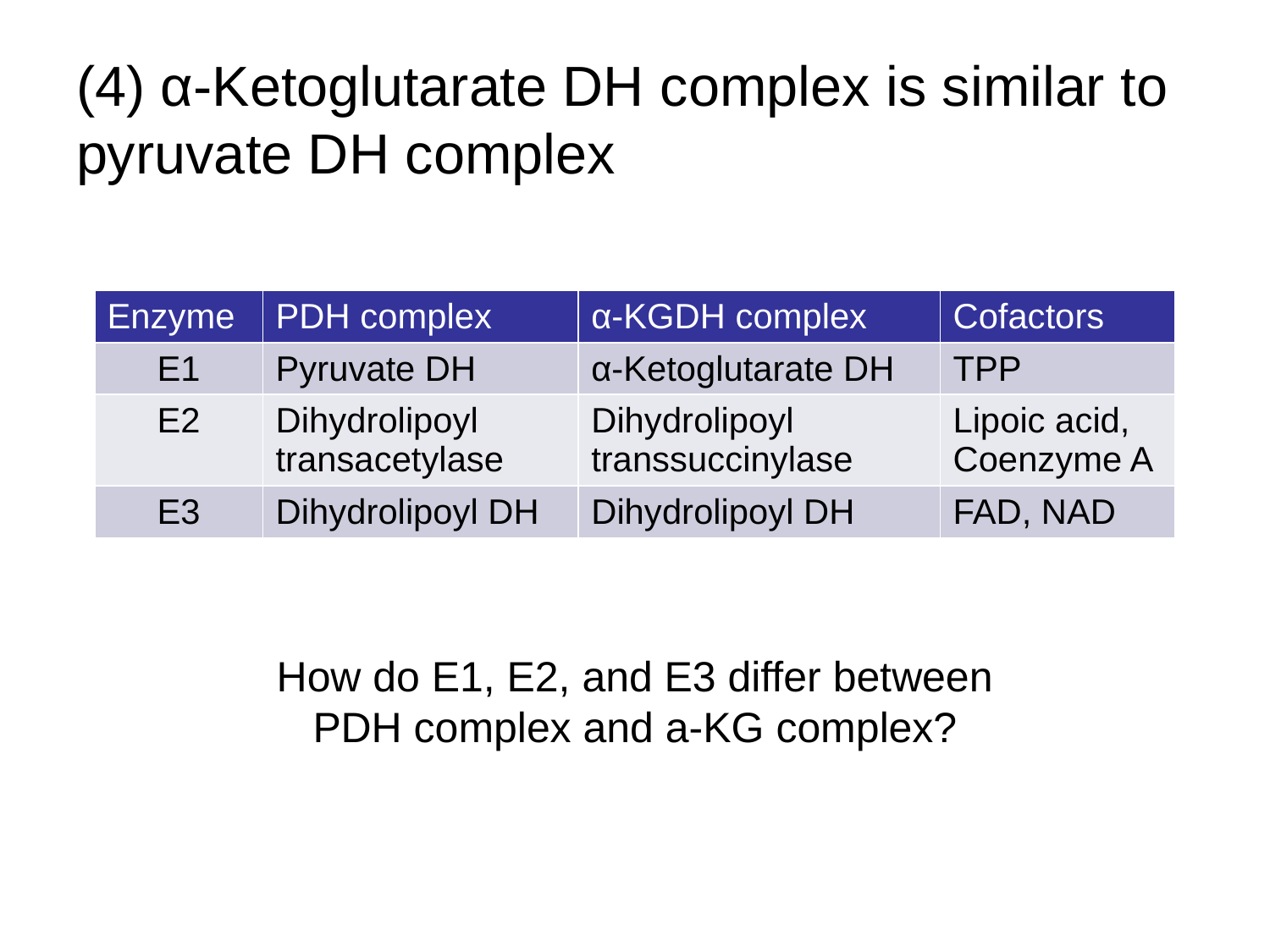

# (4) α-Ketoglutarate DH complex is similar to pyruvate DH complex
| Enzyme | PDH complex | α-KGDH complex | Cofactors |
| --- | --- | --- | --- |
| E1 | Pyruvate DH | α-Ketoglutarate DH | TPP |
| E2 | Dihydrolipoyl transacetylase | Dihydrolipoyl transsuccinylase | Lipoic acid, Coenzyme A |
| E3 | Dihydrolipoyl DH | Dihydrolipoyl DH | FAD, NAD |
How do E1, E2, and E3 differ between PDH complex and a-KG complex?